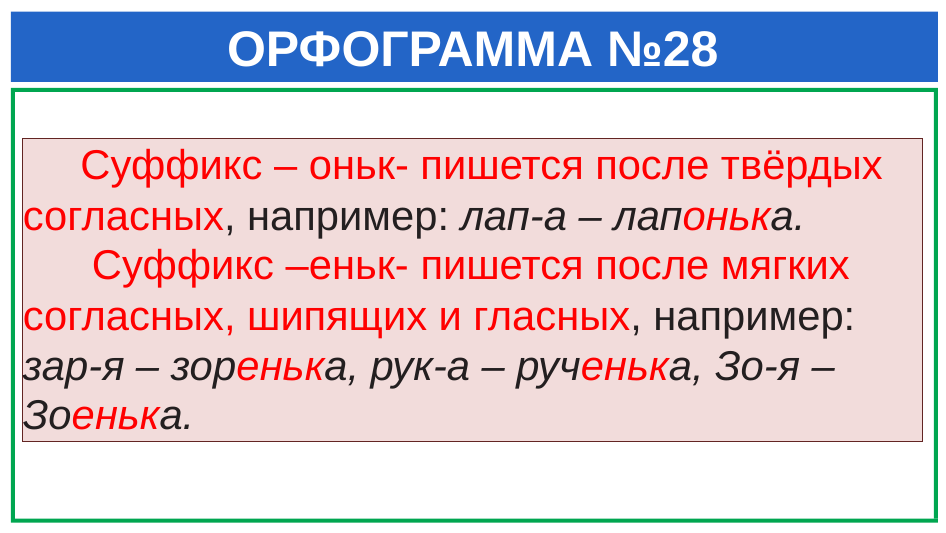

# ОРФОГРАММА №28
     Суффикс – оньк- пишется после твёрдых согласных, например: лап-а – лапонька.
      Суффикс –еньк- пишется после мягких согласных, шипящих и гласных, например: зар-я – зоренька, рук-а – рученька, Зо-я – Зоенька.